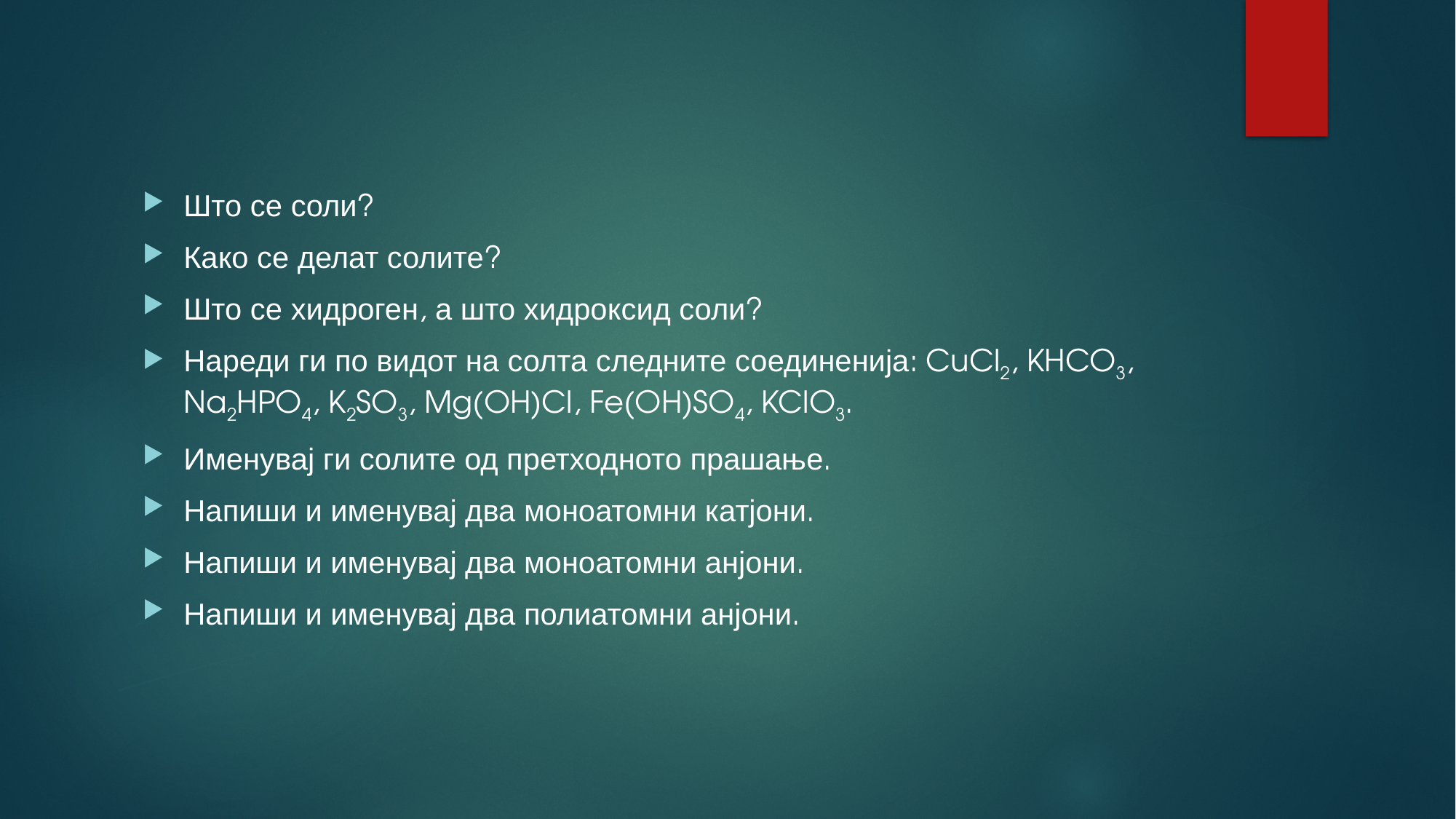

Што се соли?
Како се делат солите?
Што се хидроген, а што хидроксид соли?
Нареди ги по видот на солта следните соединенија: CuCl2, KHCO3, Na2HPO4, K2SO3, Mg(OH)Cl, Fe(OH)SO4, KClO3.
Именувај ги солите од претходното прашање.
Напиши и именувај два моноатомни катјони.
Напиши и именувај два моноатомни анјони.
Напиши и именувај два полиатомни анјони.